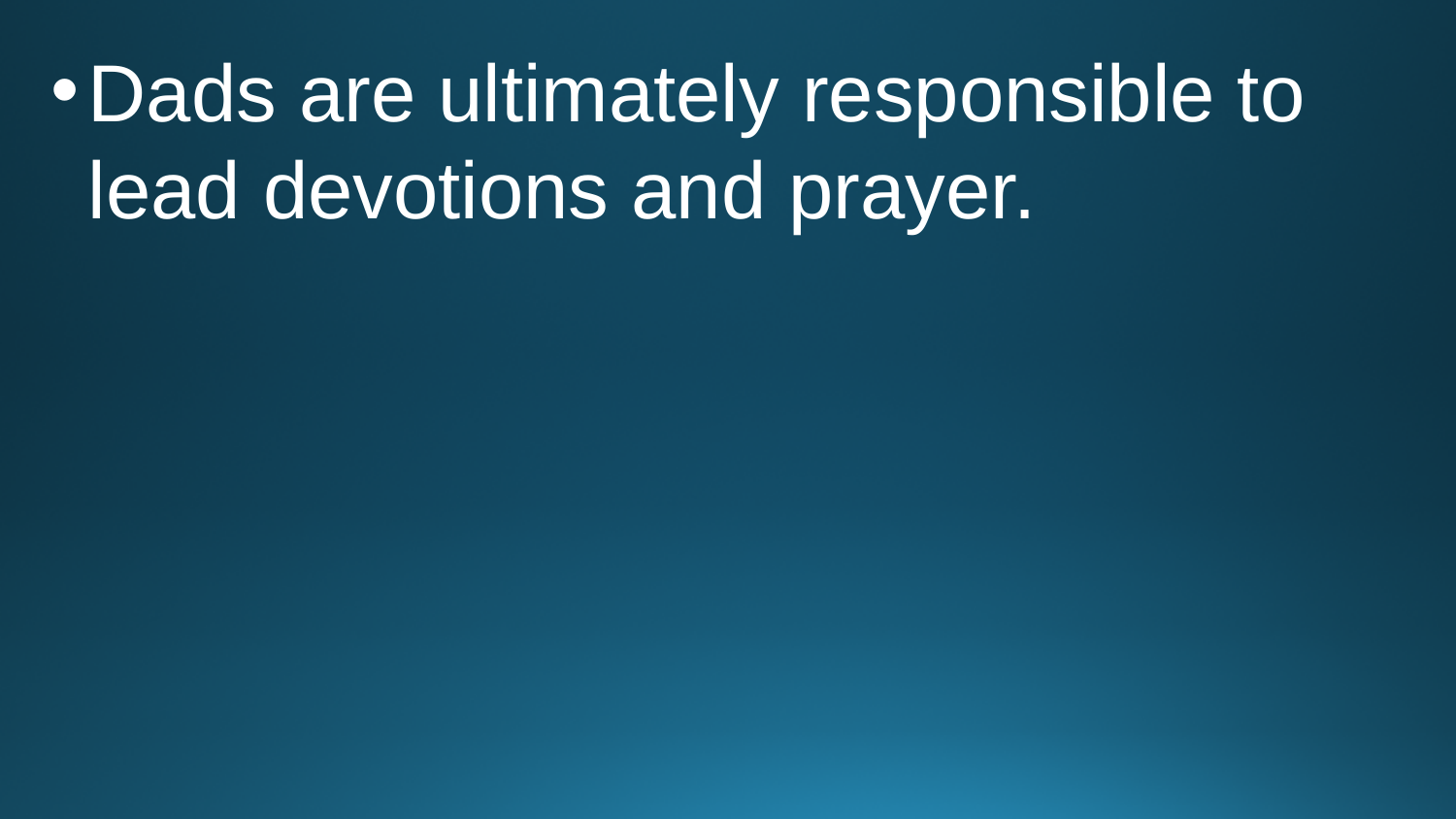

Dads are ultimately responsible to lead devotions and prayer.